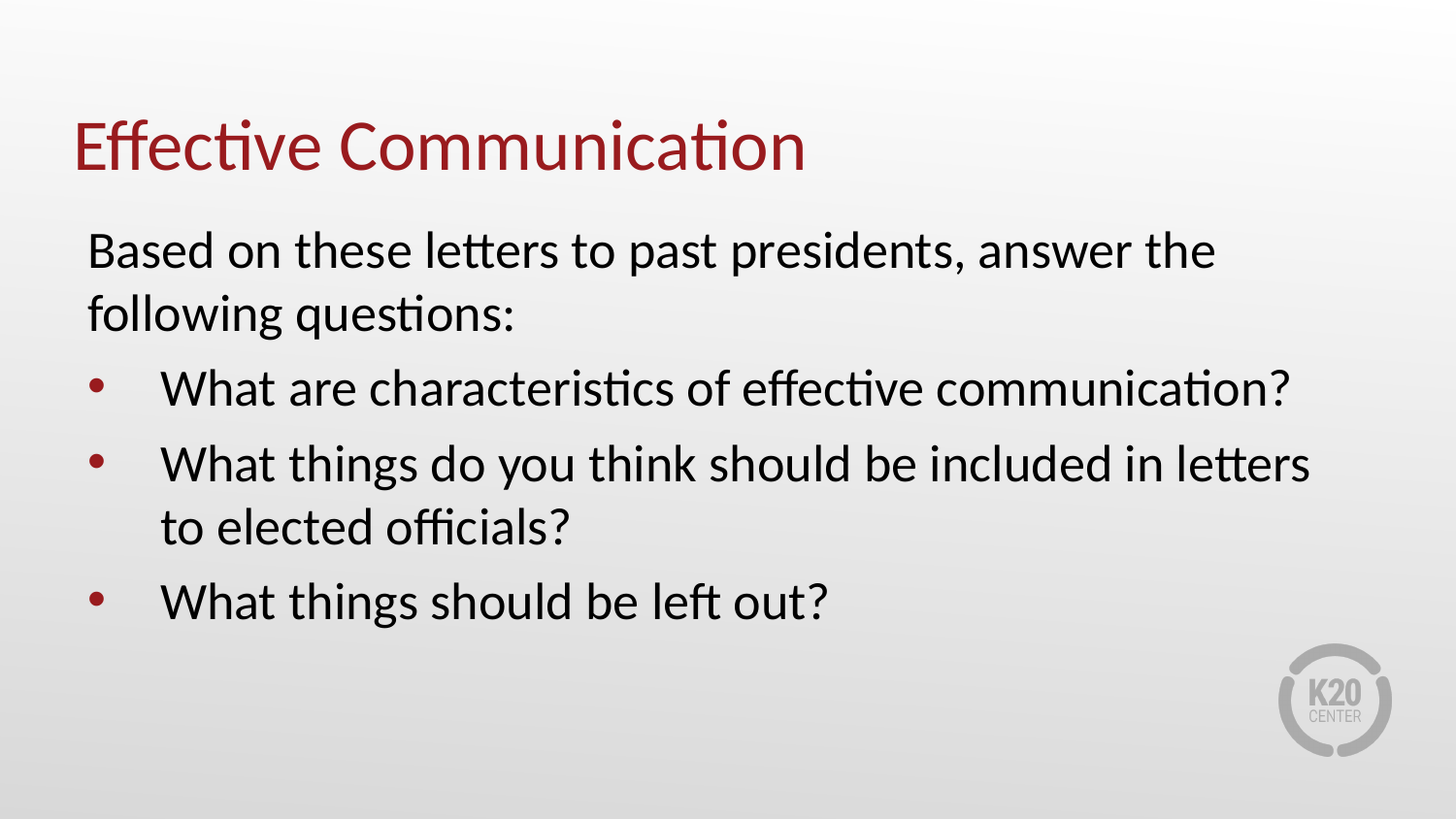

# Effective Communication
Based on these letters to past presidents, answer the following questions:
What are characteristics of effective communication?
What things do you think should be included in letters to elected officials?
What things should be left out?